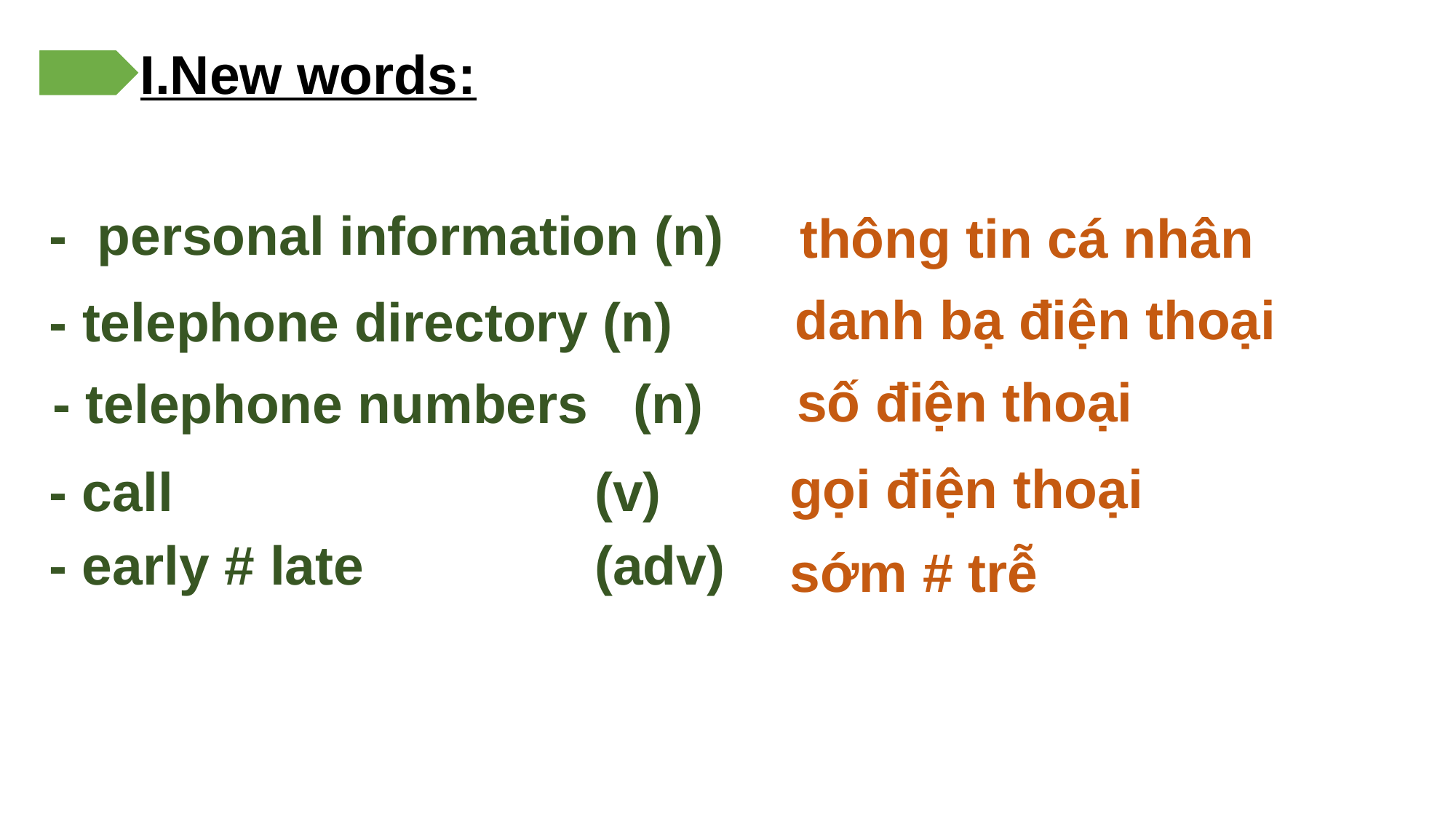

I.New words:

-  personal information (n)
thông tin cá nhân
danh bạ điện thoại
- telephone directory (n)
số điện thoại
- telephone numbers   (n)
gọi điện thoại
- call                 		(v)
- early # late   		(adv)
sớm # trễ